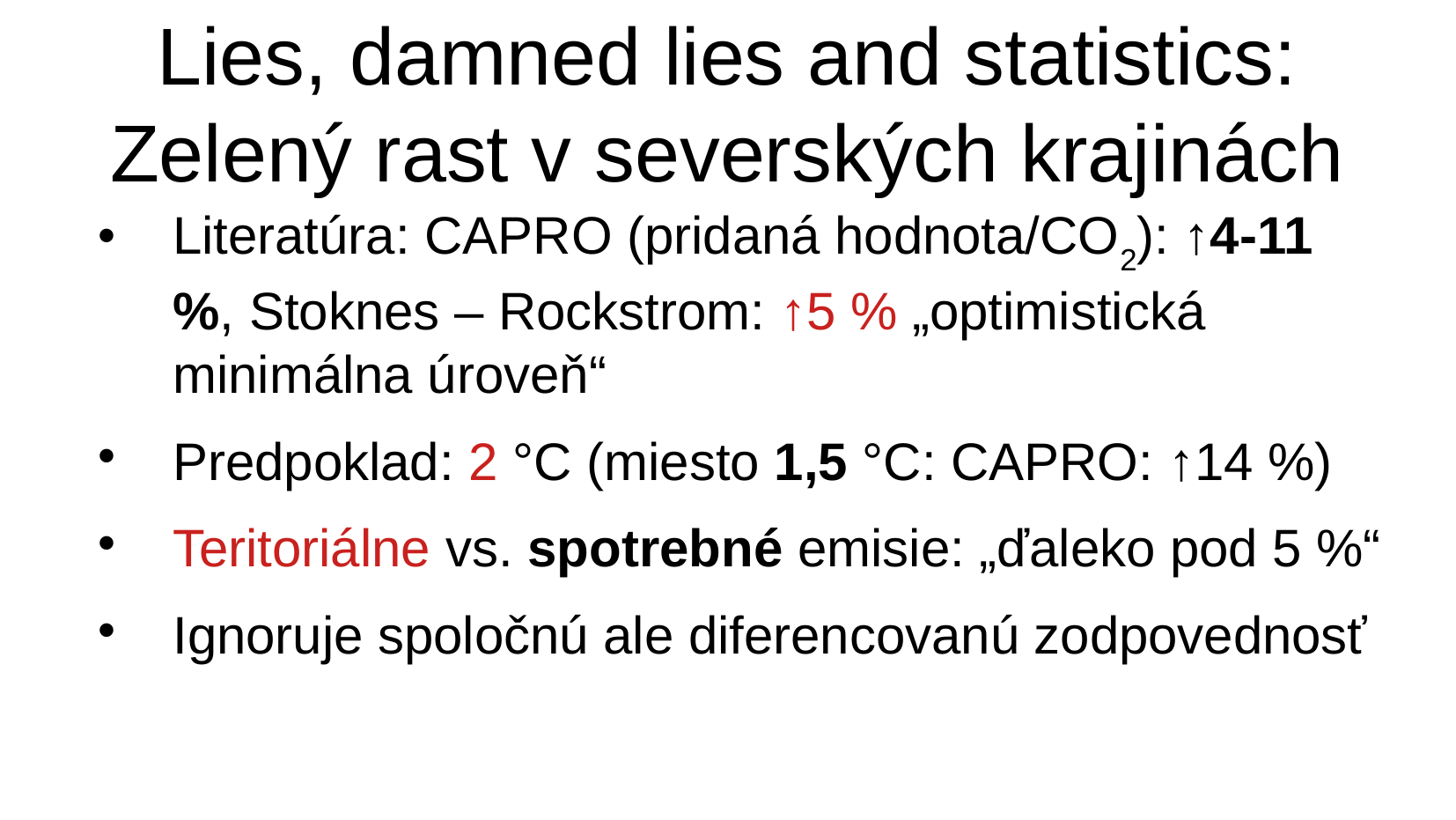

Lies, damned lies and statistics: Zelený rast v severských krajinách
Literatúra: CAPRO (pridaná hodnota/CO2): ↑4-11 %, Stoknes – Rockstrom: ↑5 % „optimistická minimálna úroveň“
Predpoklad: 2 °C (miesto 1,5 °C: CAPRO: ↑14 %)
Teritoriálne vs. spotrebné emisie: „ďaleko pod 5 %“
Ignoruje spoločnú ale diferencovanú zodpovednosť